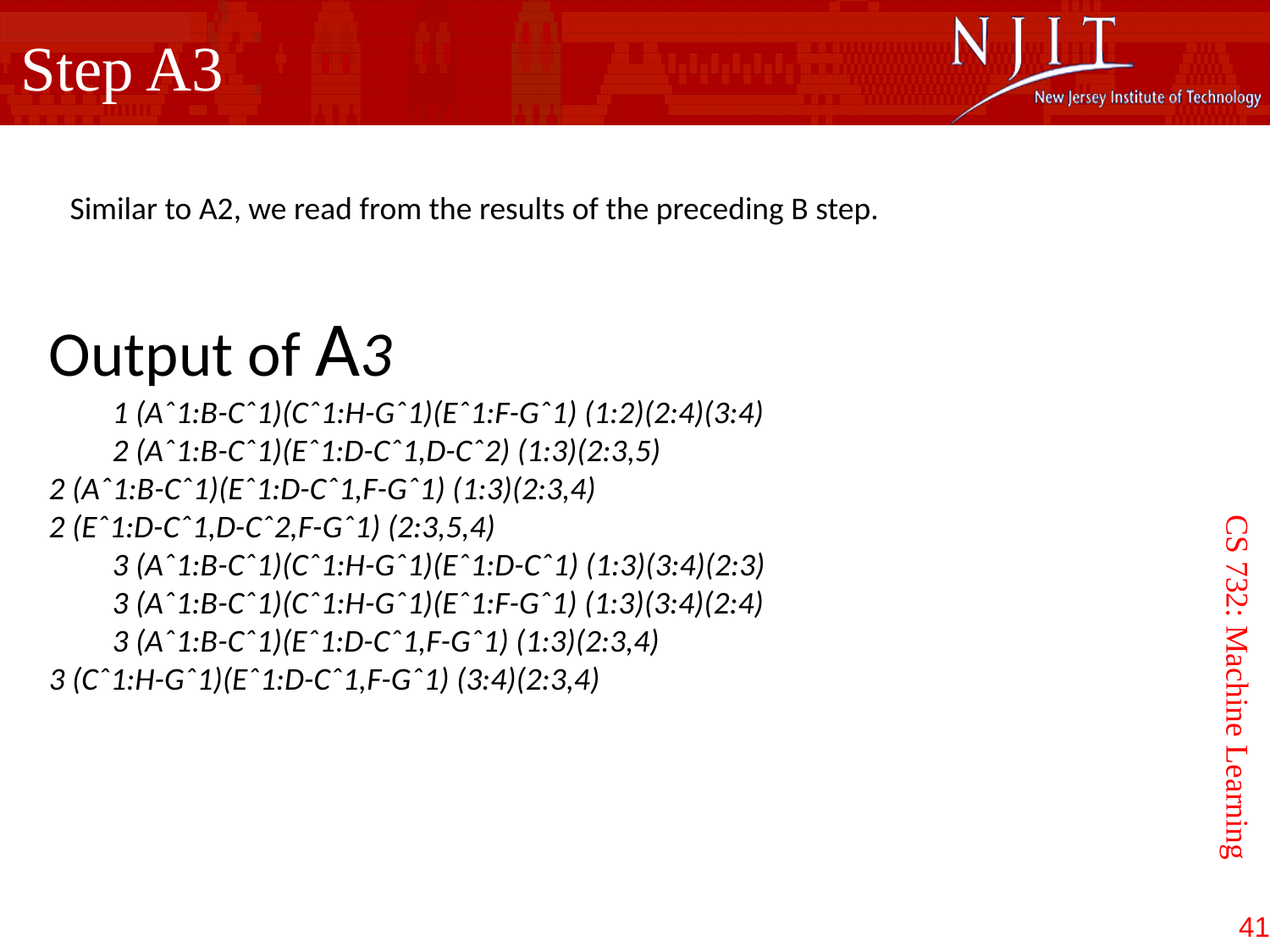

Step A3
Similar to A2, we read from the results of the preceding B step.
Output of A3
1 (Aˆ1:B-Cˆ1)(Cˆ1:H-Gˆ1)(Eˆ1:F-Gˆ1) (1:2)(2:4)(3:4)
2 (Aˆ1:B-Cˆ1)(Eˆ1:D-Cˆ1,D-Cˆ2) (1:3)(2:3,5)
2 (Aˆ1:B-Cˆ1)(Eˆ1:D-Cˆ1,F-Gˆ1) (1:3)(2:3,4)
2 (Eˆ1:D-Cˆ1,D-Cˆ2,F-Gˆ1) (2:3,5,4)
3 (Aˆ1:B-Cˆ1)(Cˆ1:H-Gˆ1)(Eˆ1:D-Cˆ1) (1:3)(3:4)(2:3)
3 (Aˆ1:B-Cˆ1)(Cˆ1:H-Gˆ1)(Eˆ1:F-Gˆ1) (1:3)(3:4)(2:4)
3 (Aˆ1:B-Cˆ1)(Eˆ1:D-Cˆ1,F-Gˆ1) (1:3)(2:3,4)
3 (Cˆ1:H-Gˆ1)(Eˆ1:D-Cˆ1,F-Gˆ1) (3:4)(2:3,4)
CS 732: Machine Learning
41